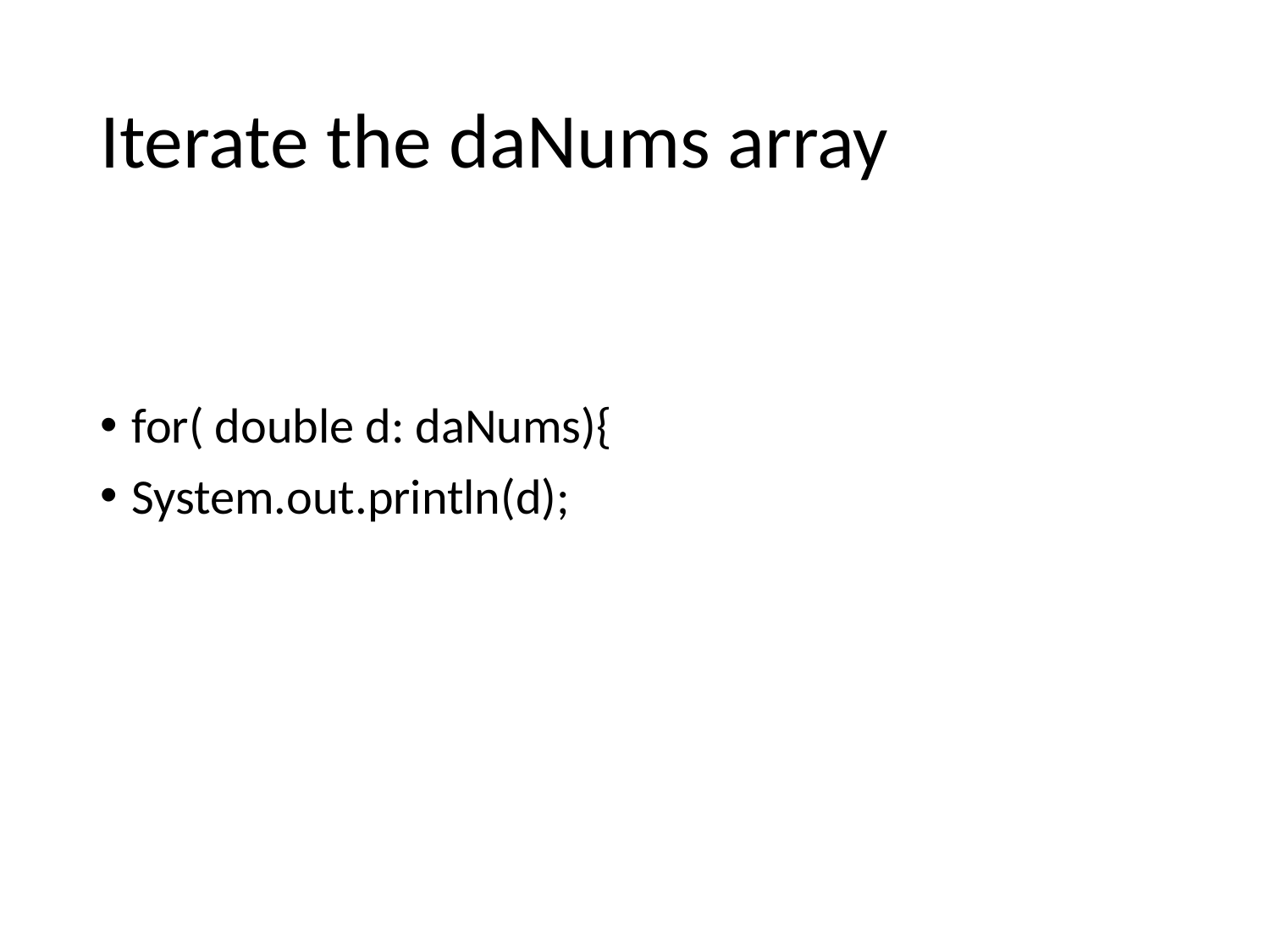

# Iterate the daNums array
for( double d: daNums){
System.out.println(d);